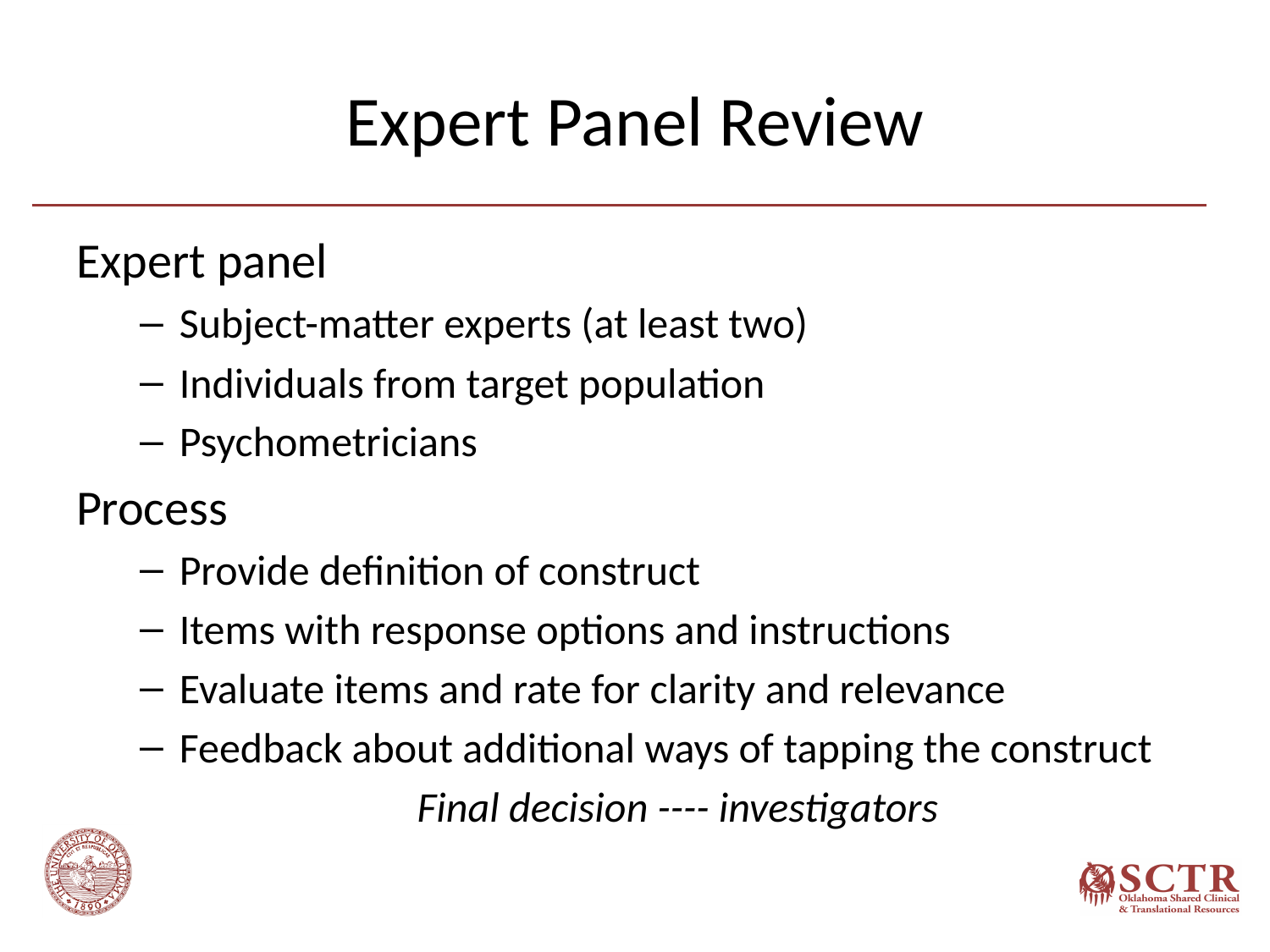

# Expert Panel Review
Expert panel
Subject-matter experts (at least two)
Individuals from target population
Psychometricians
Process
Provide definition of construct
Items with response options and instructions
Evaluate items and rate for clarity and relevance
Feedback about additional ways of tapping the construct
Final decision ---- investigators